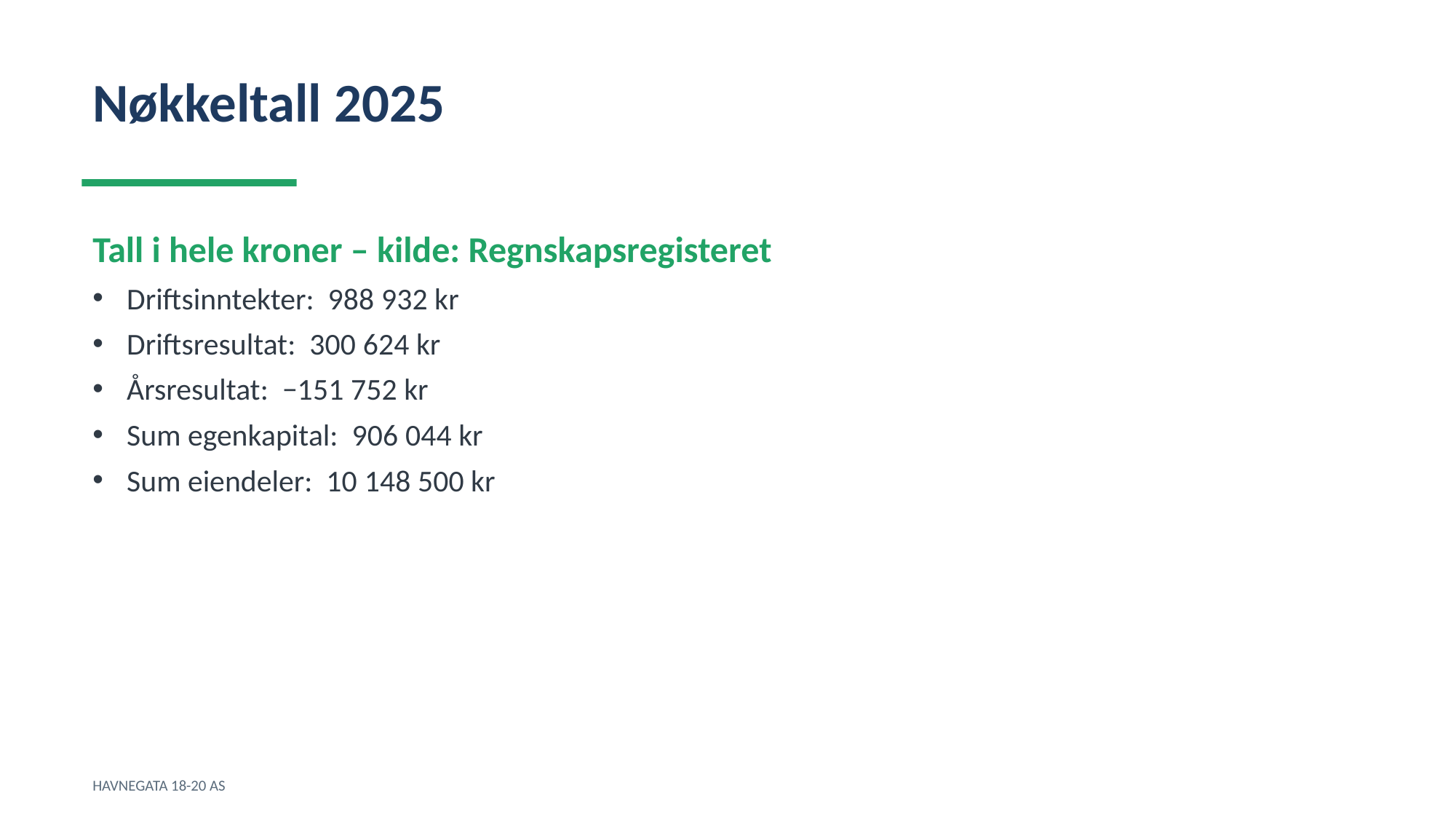

Nøkkeltall 2025

Tall i hele kroner – kilde: Regnskapsregisteret
Driftsinntekter:  988 932 kr
Driftsresultat:  300 624 kr
Årsresultat:  −151 752 kr
Sum egenkapital:  906 044 kr
Sum eiendeler:  10 148 500 kr
HAVNEGATA 18-20 AS